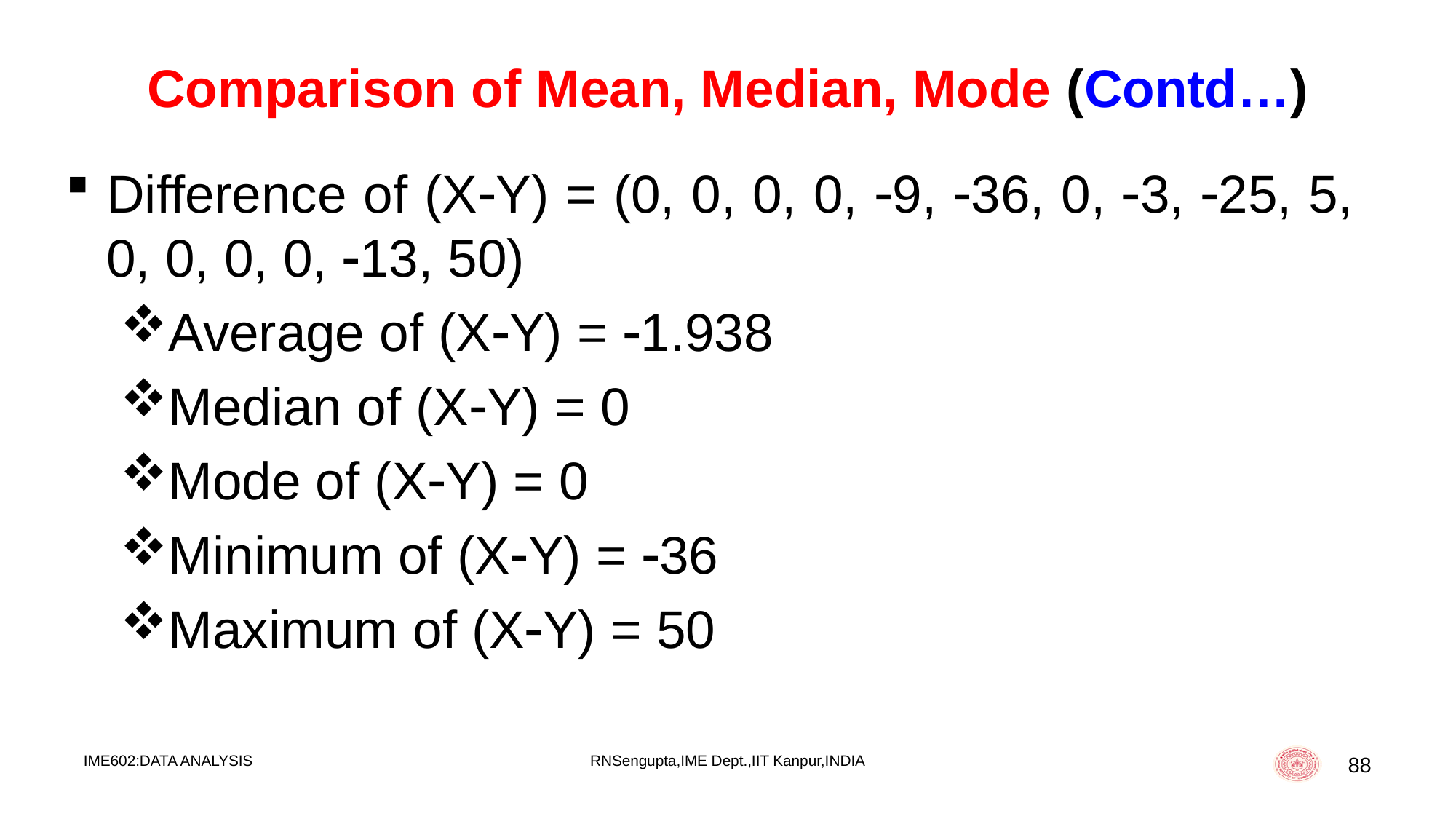

# Comparison of Mean, Median, Mode (Contd…)
Difference of (X−Y) = (0, 0, 0, 0, −9, −36, 0, −3, −25, 5, 0, 0, 0, 0, −13, 50)
Average of (X−Y) = −1.938
Median of (X−Y) = 0
Mode of (X−Y) = 0
Minimum of (X−Y) = −36
Maximum of (X−Y) = 50
IME602:DATA ANALYSIS
RNSengupta,IME Dept.,IIT Kanpur,INDIA
88